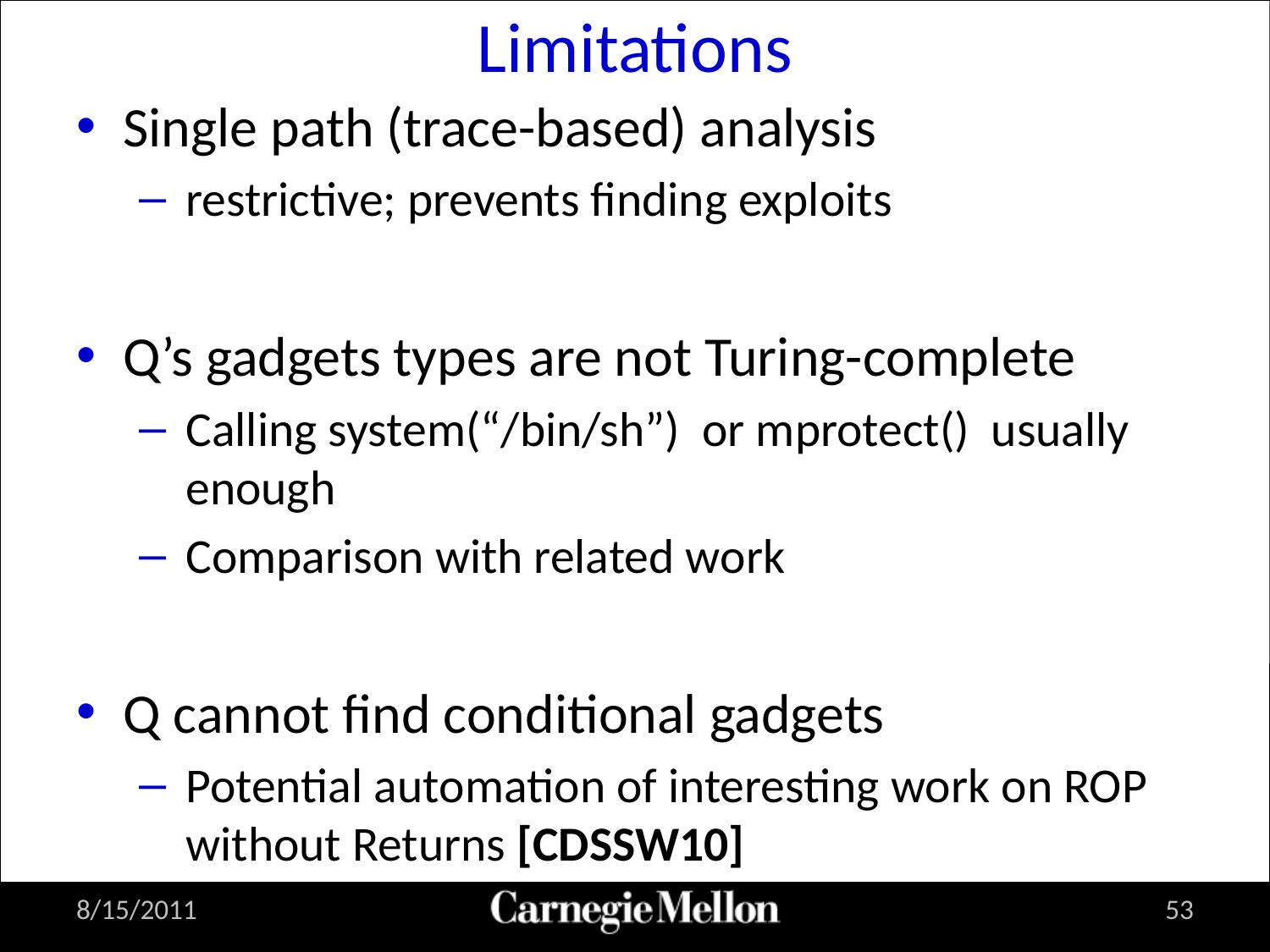

# Limitations
Single path (trace-based) analysis
restrictive; prevents finding exploits

Q’s gadgets types are not Turing-complete
Calling system(“/bin/sh”)  or mprotect()  usually enough
Comparison with related work

Q cannot find conditional gadgets
Potential automation of interesting work on ROP without Returns [CDSSW10]
8/15/2011

53